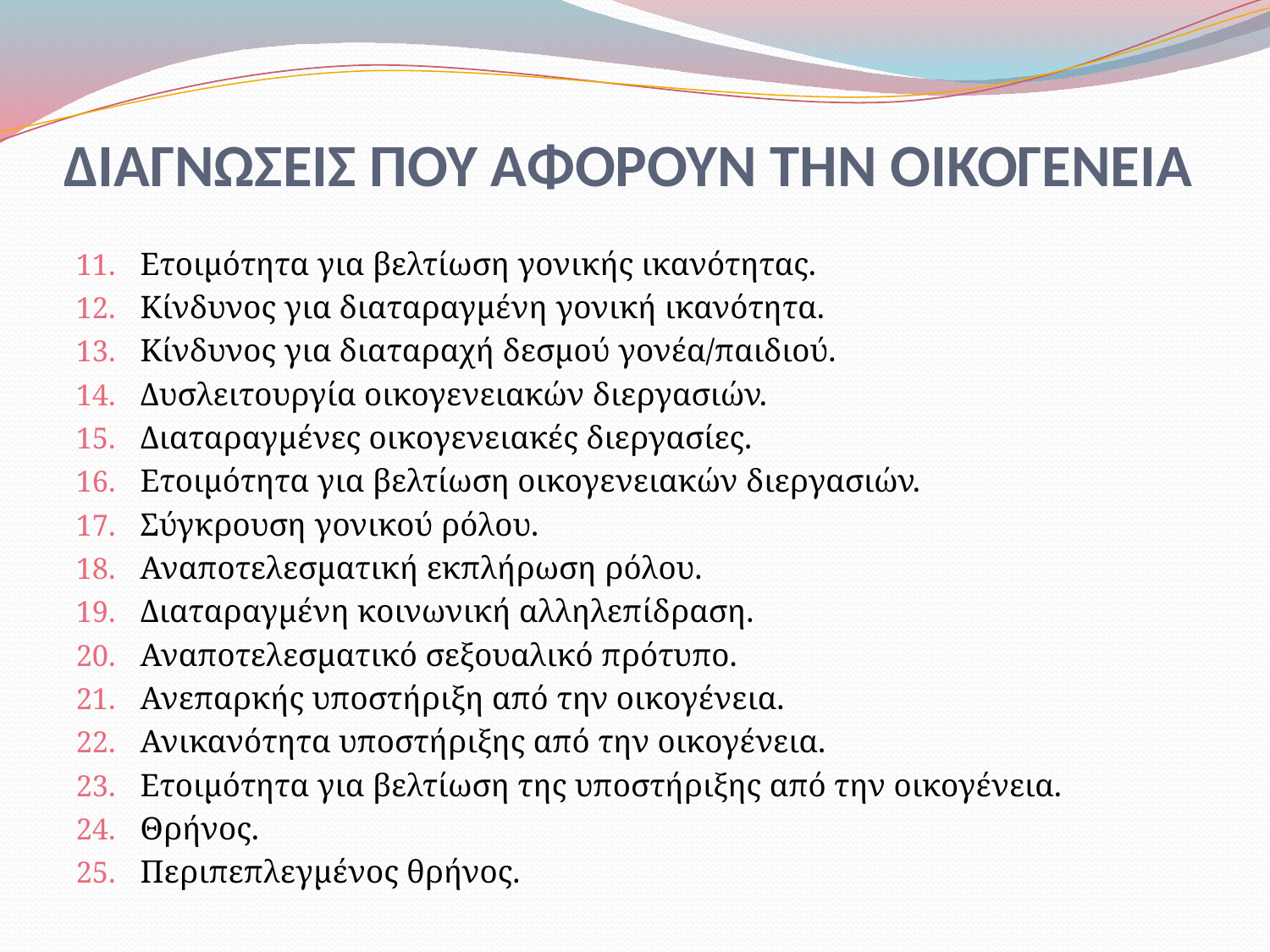

# ΔΙΑΓΝΩΣΕΙΣ ΠΟΥ ΑΦΟΡΟΥΝ ΤΗΝ ΟΙΚΟΓΕΝΕΙΑ
Ετοιμότητα για βελτίωση γονικής ικανότητας.
Κίνδυνος για διαταραγμένη γονική ικανότητα.
Κίνδυνος για διαταραχή δεσμού γονέα/παιδιού.
Δυσλειτουργία οικογενειακών διεργασιών.
Διαταραγμένες οικογενειακές διεργασίες.
Ετοιμότητα για βελτίωση οικογενειακών διεργασιών.
Σύγκρουση γονικού ρόλου.
Αναποτελεσματική εκπλήρωση ρόλου.
Διαταραγμένη κοινωνική αλληλεπίδραση.
Αναποτελεσματικό σεξουαλικό πρότυπο.
Ανεπαρκής υποστήριξη από την οικογένεια.
Ανικανότητα υποστήριξης από την οικογένεια.
Ετοιμότητα για βελτίωση της υποστήριξης από την οικογένεια.
Θρήνος.
Περιπεπλεγμένος θρήνος.